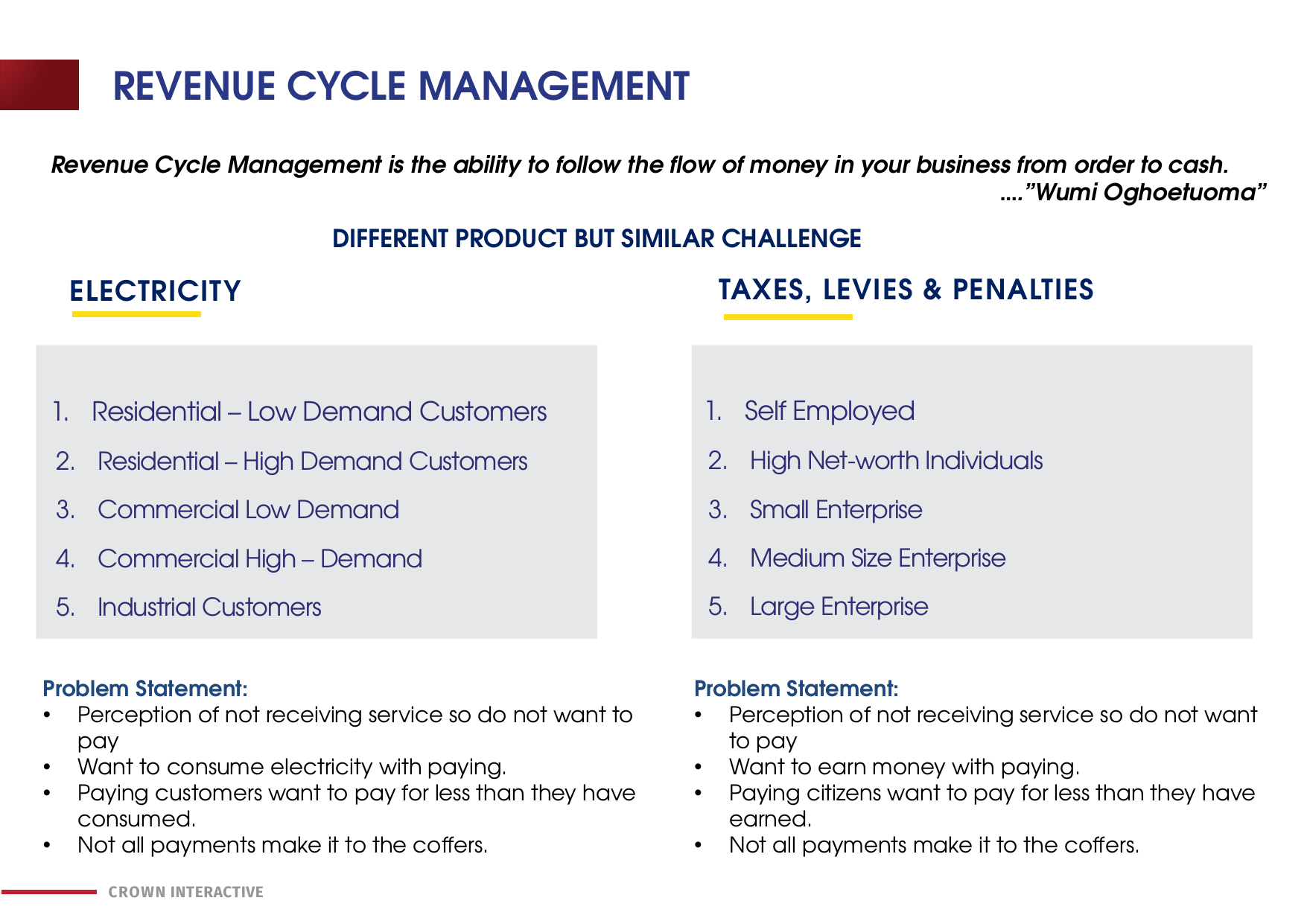

REVENUE CYCLE MANAGEMENT
Revenue Cycle Management is the ability to follow the flow of money in your business from order to cash.
….”Wumi Oghoetuoma”
DIFFERENT PRODUCT BUT SIMILAR CHALLENGE
TAXES, LEVIES & PENALTIES
ELECTRICITY

Self Employed
High Net-worth Individuals
Small Enterprise
Medium Size Enterprise
Large Enterprise

Residential – Low Demand Customers
Residential – High Demand Customers
Commercial Low Demand
Commercial High – Demand
Industrial Customers
Problem Statement:
Perception of not receiving service so do not want to pay
Want to consume electricity with paying.
Paying customers want to pay for less than they have consumed.
Not all payments make it to the coffers.
Problem Statement:
Perception of not receiving service so do not want to pay
Want to earn money with paying.
Paying citizens want to pay for less than they have earned.
Not all payments make it to the coffers.
CROWN INTERACTIVE